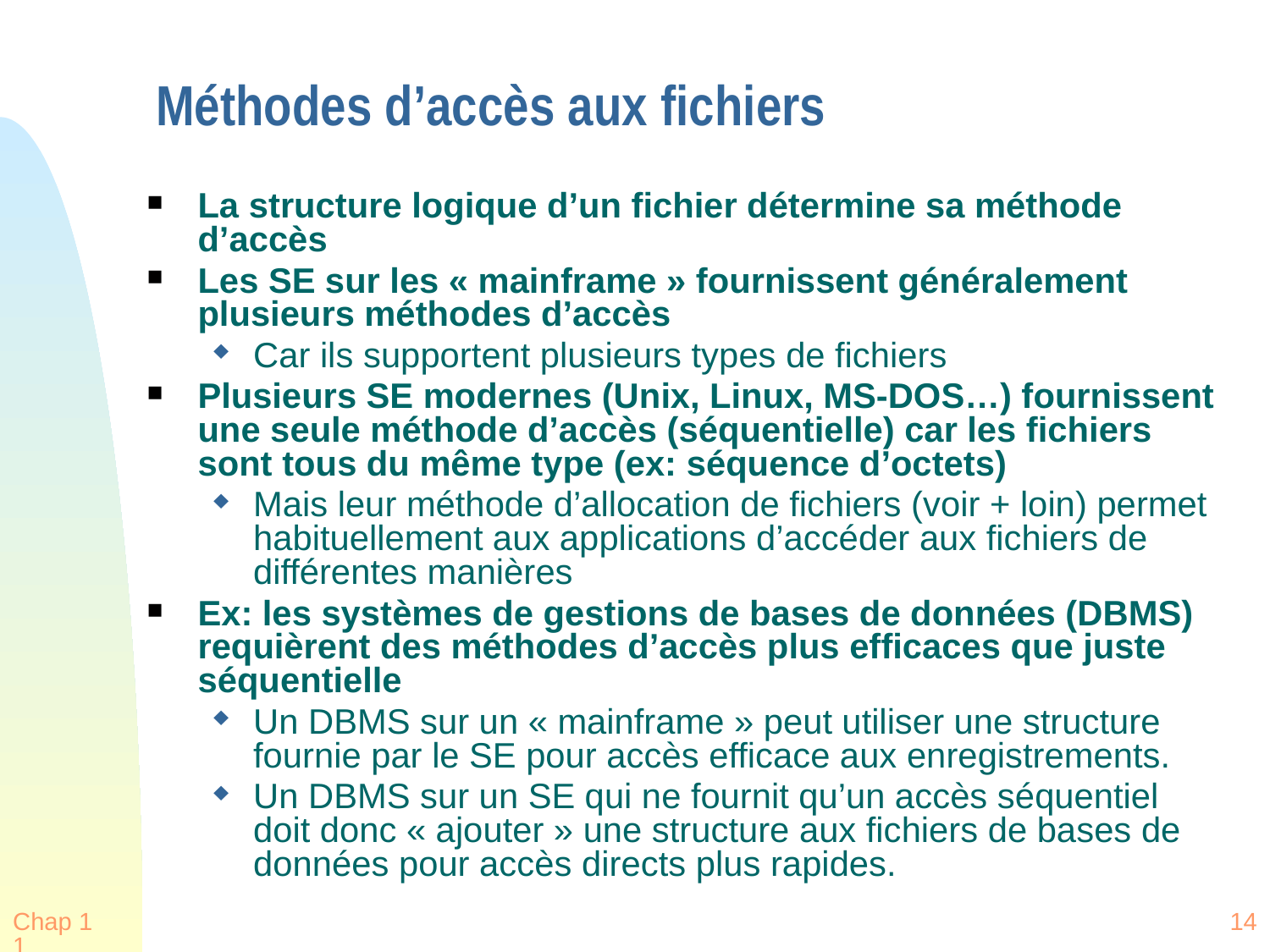

Méthodes d’accès aux fichiers
La structure logique d’un fichier détermine sa méthode d’accès
Les SE sur les « mainframe » fournissent généralement plusieurs méthodes d’accès
Car ils supportent plusieurs types de fichiers
Plusieurs SE modernes (Unix, Linux, MS-DOS…) fournissent une seule méthode d’accès (séquentielle) car les fichiers sont tous du même type (ex: séquence d’octets)
Mais leur méthode d’allocation de fichiers (voir + loin) permet habituellement aux applications d’accéder aux fichiers de différentes manières
Ex: les systèmes de gestions de bases de données (DBMS) requièrent des méthodes d’accès plus efficaces que juste séquentielle
Un DBMS sur un « mainframe » peut utiliser une structure fournie par le SE pour accès efficace aux enregistrements.
Un DBMS sur un SE qui ne fournit qu’un accès séquentiel doit donc « ajouter » une structure aux fichiers de bases de données pour accès directs plus rapides.
Chap 11
14